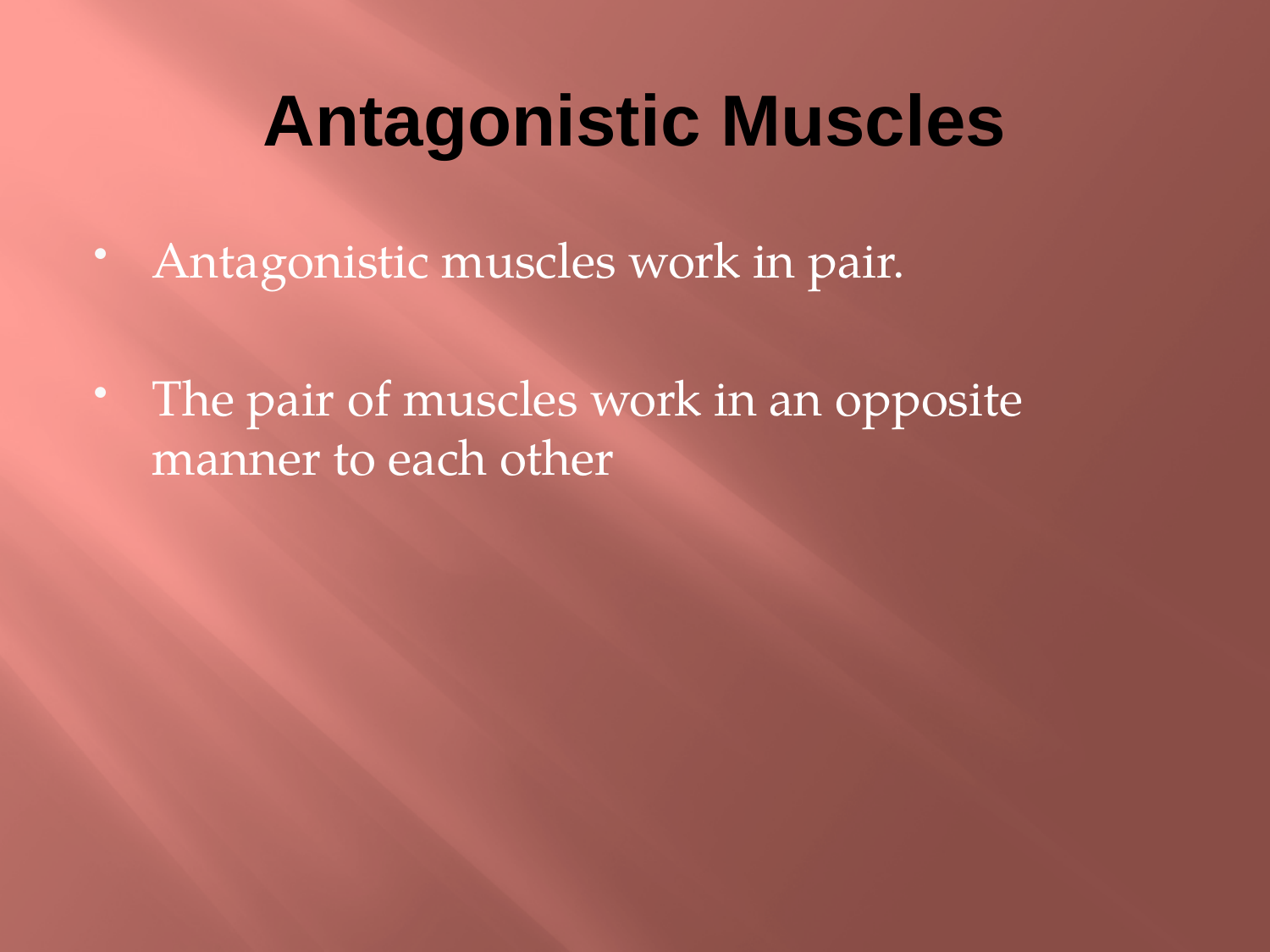

# Antagonistic Muscles
Antagonistic muscles work in pair.

The pair of muscles work in an opposite manner to each other